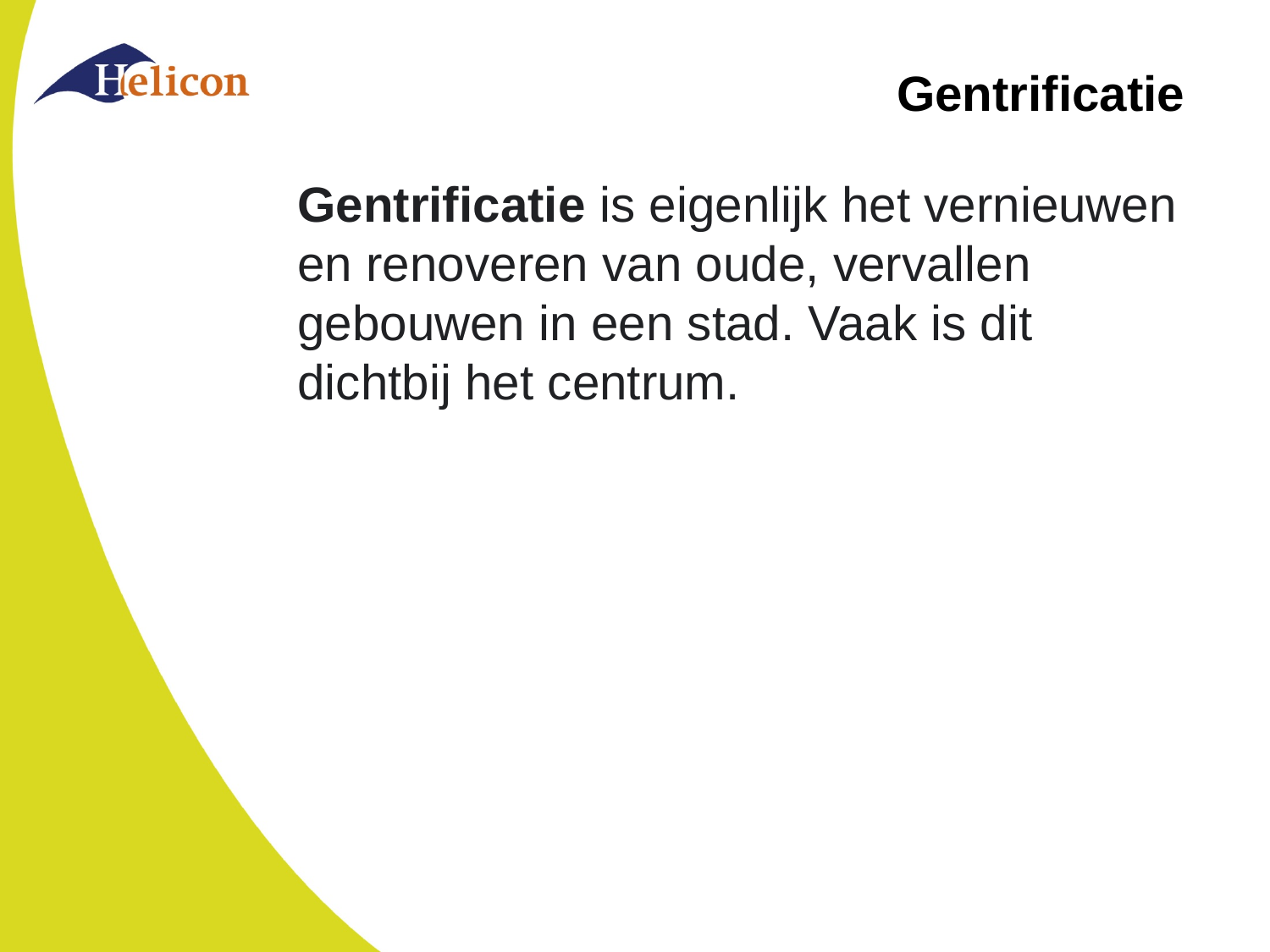

# Gentrificatie
Gentrificatie is eigenlijk het vernieuwen en renoveren van oude, vervallen gebouwen in een stad. Vaak is dit dichtbij het centrum.